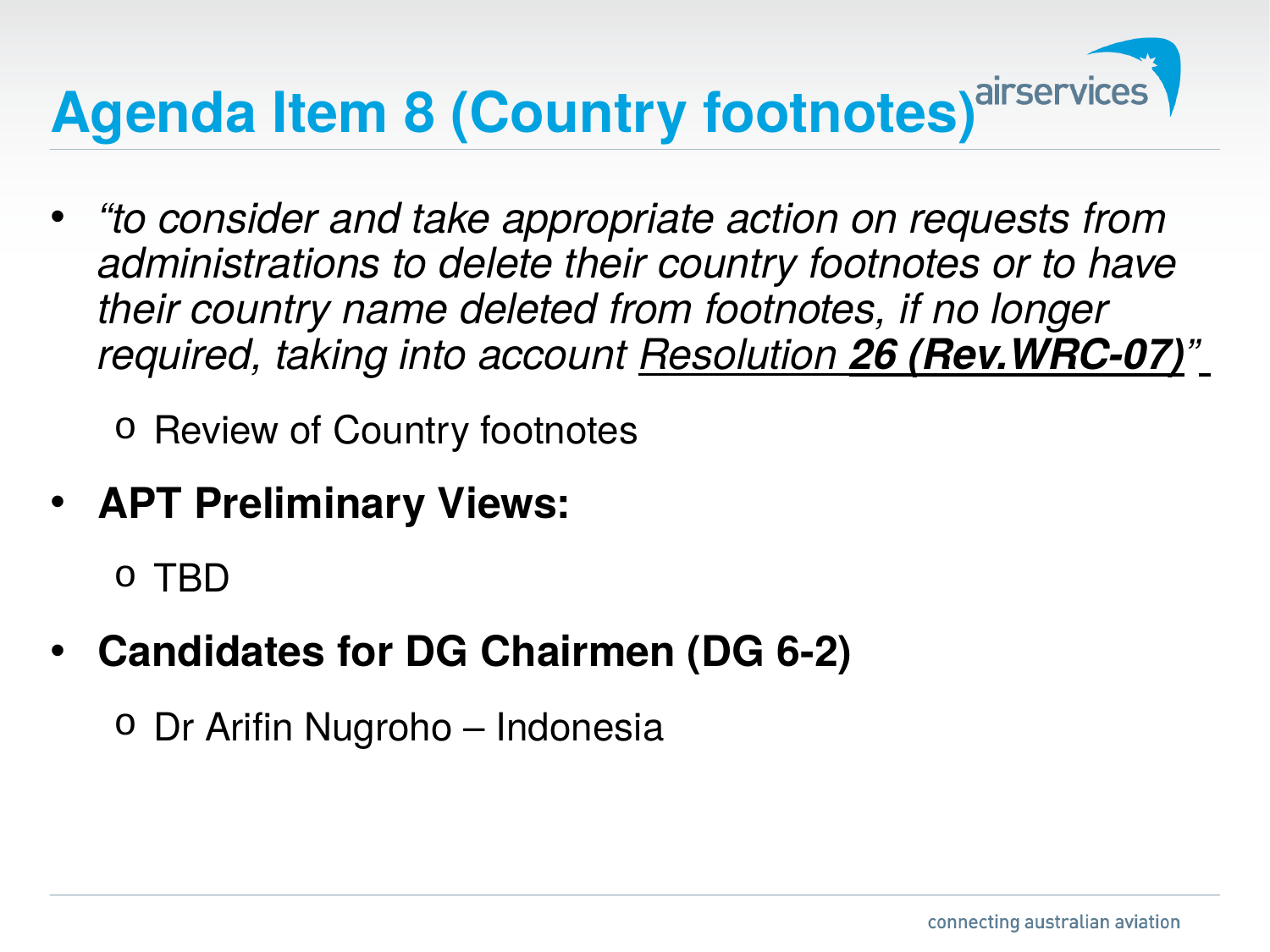

# Agenda Item 8 (Country footnotes)
“to consider and take appropriate action on requests from administrations to delete their country footnotes or to have their country name deleted from footnotes, if no longer required, taking into account Resolution 26 (Rev.WRC-07)”
Review of Country footnotes
APT Preliminary Views:
TBD
Candidates for DG Chairmen (DG 6-2)
Dr Arifin Nugroho – Indonesia